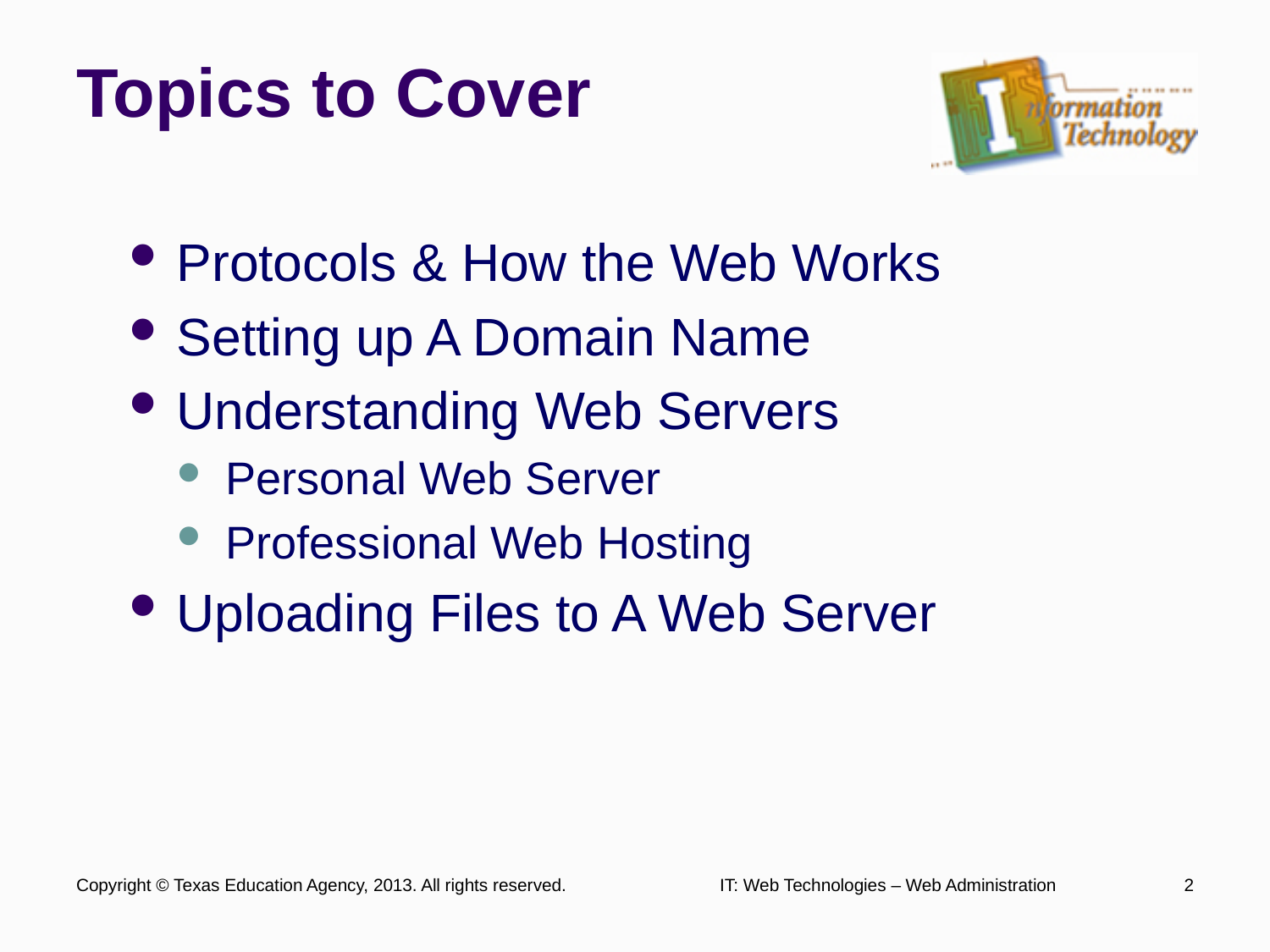

# Topics to Cover
Protocols & How the Web Works
Setting up A Domain Name
Understanding Web Servers
Personal Web Server
Professional Web Hosting
Uploading Files to A Web Server
Copyright © Texas Education Agency, 2013. All rights reserved.
IT: Web Technologies – Web Administration
2